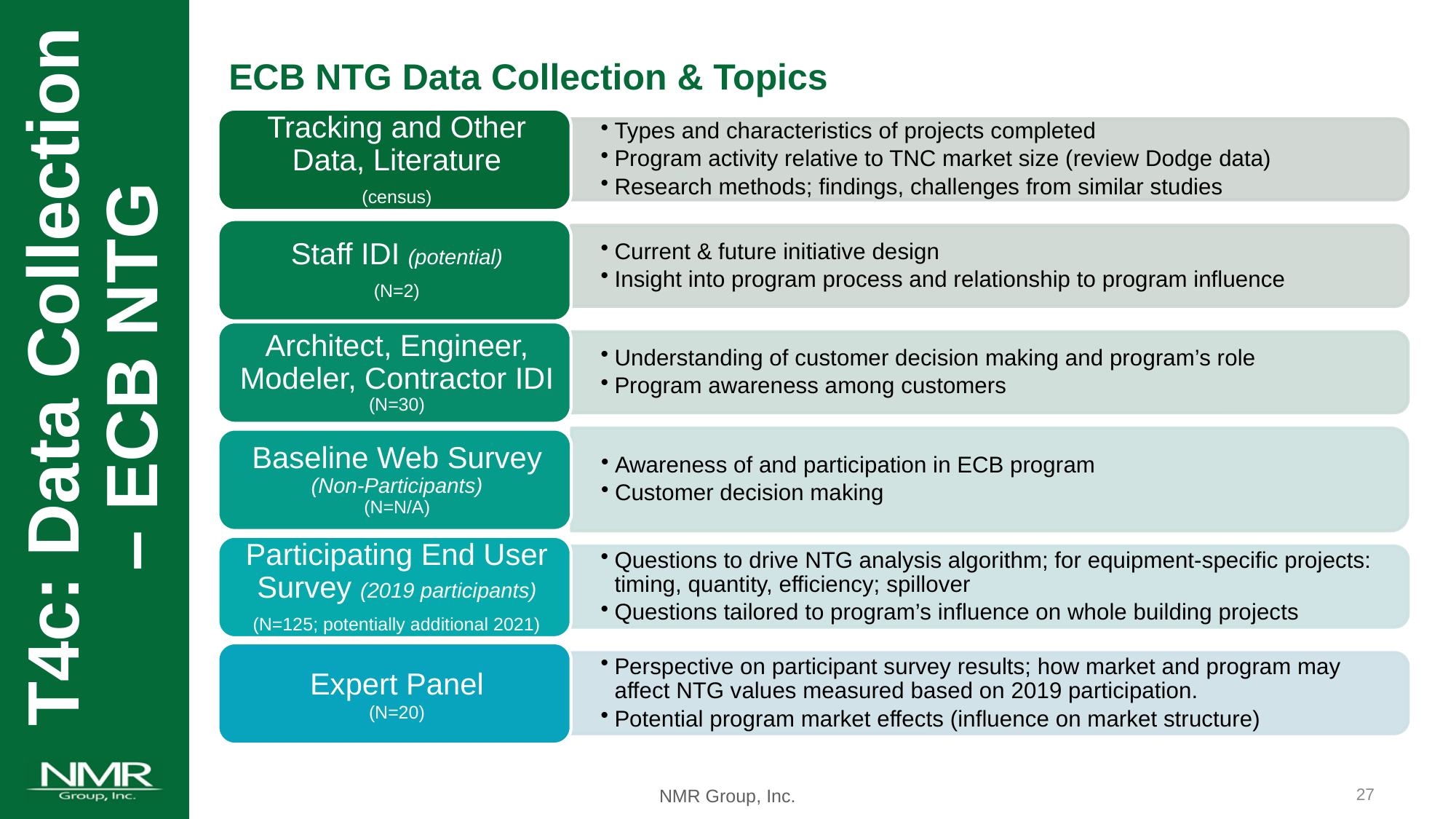

ECB NTG Data Collection & Topics
Types and characteristics of projects completed
Program activity relative to TNC market size (review Dodge data)
Research methods; findings, challenges from similar studies
Tracking and Other Data, Literature
(census)
Current & future initiative design
Insight into program process and relationship to program influence
Staff IDI (potential)
(N=2)
Understanding of customer decision making and program’s role
Program awareness among customers
Architect, Engineer, Modeler, Contractor IDI (N=30)
Awareness of and participation in ECB program
Customer decision making
Baseline Web Survey (Non-Participants)
(N=N/A)
Questions to drive NTG analysis algorithm; for equipment-specific projects: timing, quantity, efficiency; spillover
Questions tailored to program’s influence on whole building projects
Participating End User Survey (2019 participants)
(N=125; potentially additional 2021)
Perspective on participant survey results; how market and program may affect NTG values measured based on 2019 participation.
Potential program market effects (influence on market structure)
Expert Panel
(N=20)
T4c: Data Collection – ECB NTG
27